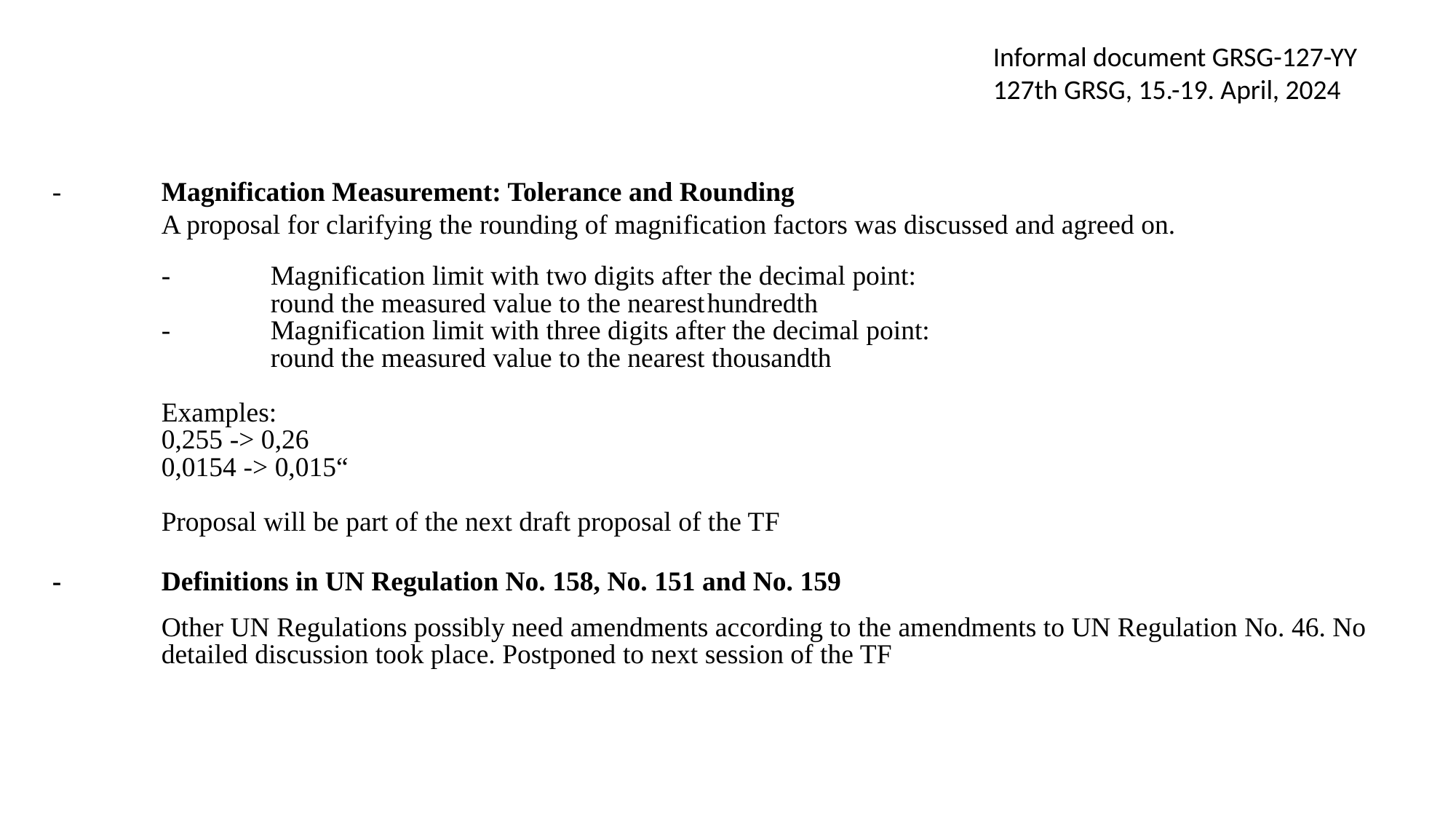

Informal document GRSG-127-YY
127th GRSG, 15.-19. April, 2024
-	Magnification Measurement: Tolerance and Rounding
	A proposal for clarifying the rounding of magnification factors was discussed and agreed on.

	-	Magnification limit with two digits after the decimal point:
		round the measured value to the nearest	hundredth
	-	Magnification limit with three digits after the decimal point:
		round the measured value to the nearest thousandth

	Examples:
	0,255 -> 0,26
	0,0154 -> 0,015“

	Proposal will be part of the next draft proposal of the TF

-	Definitions in UN Regulation No. 158, No. 151 and No. 159
	Other UN Regulations possibly need amendments according to the amendments to UN Regulation No. 46. No
	detailed discussion took place. Postponed to next session of the TF